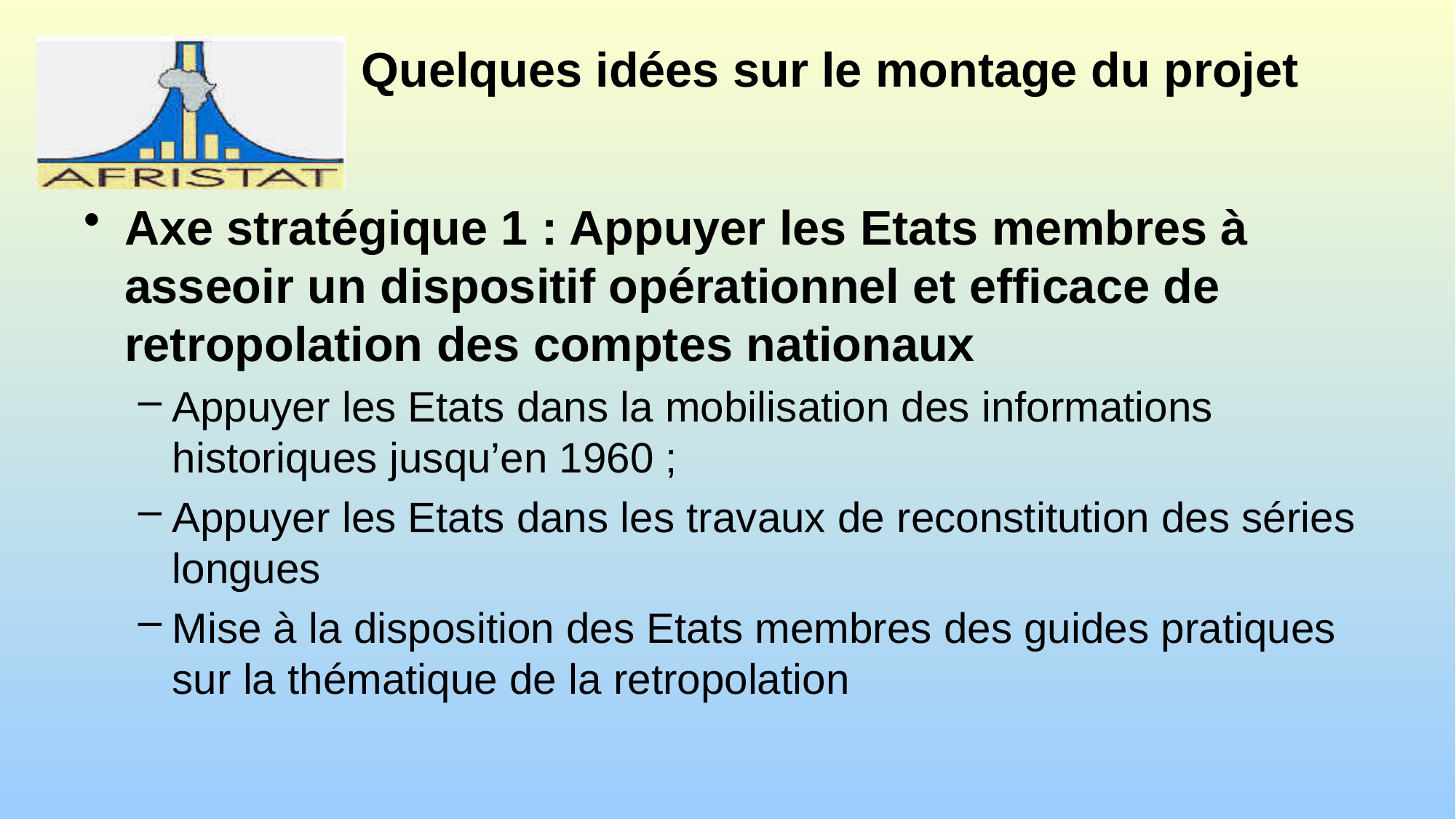

# Quelques idées sur le montage du projet
Axe stratégique 1 : Appuyer les Etats membres à asseoir un dispositif opérationnel et efficace de retropolation des comptes nationaux
Appuyer les Etats dans la mobilisation des informations historiques jusqu’en 1960 ;
Appuyer les Etats dans les travaux de reconstitution des séries longues
Mise à la disposition des Etats membres des guides pratiques sur la thématique de la retropolation